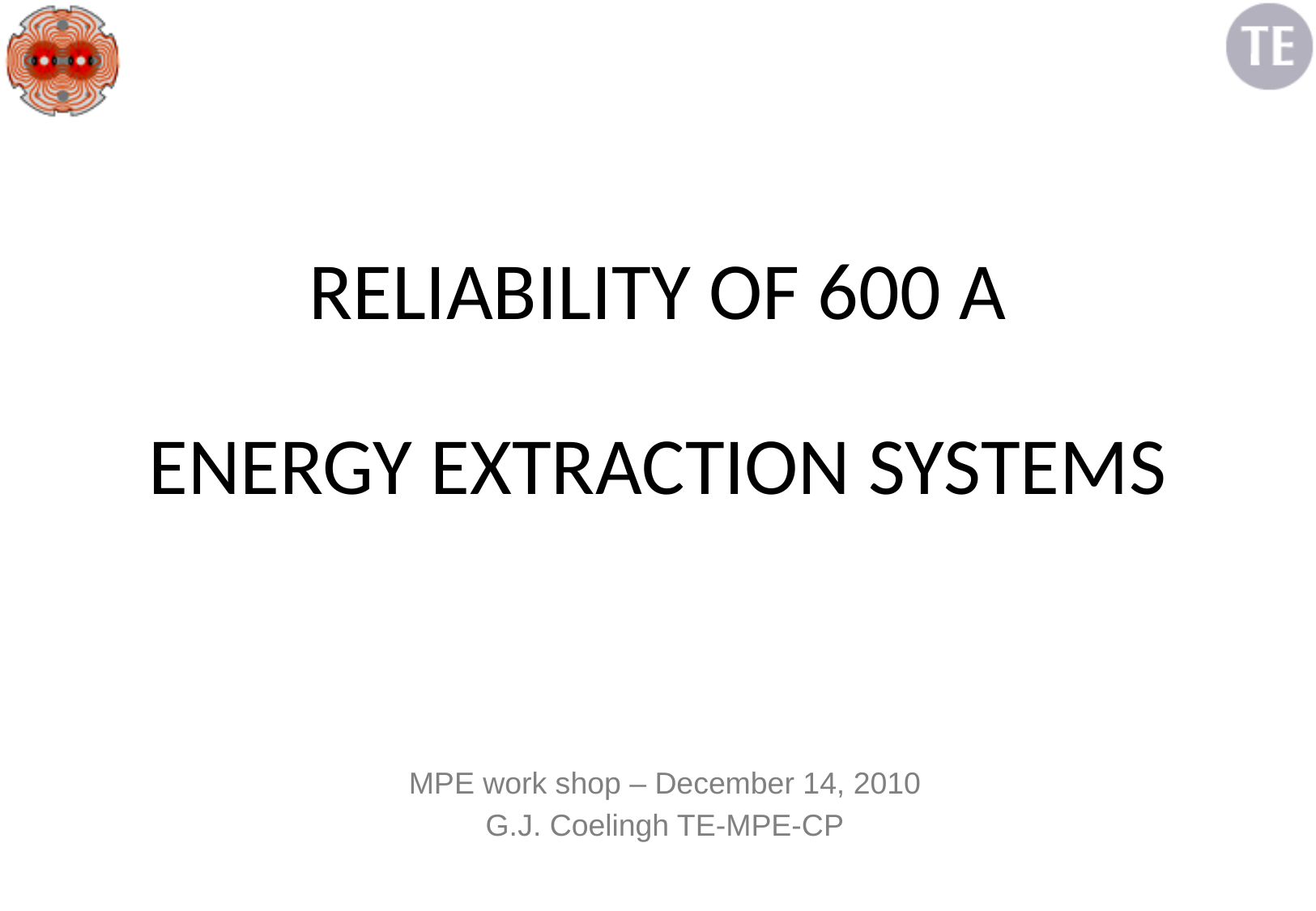

# RELIABILITY OF 600 A ENERGY EXTRACTION SYSTEMS
MPE work shop – December 14, 2010
G.J. Coelingh TE-MPE-CP